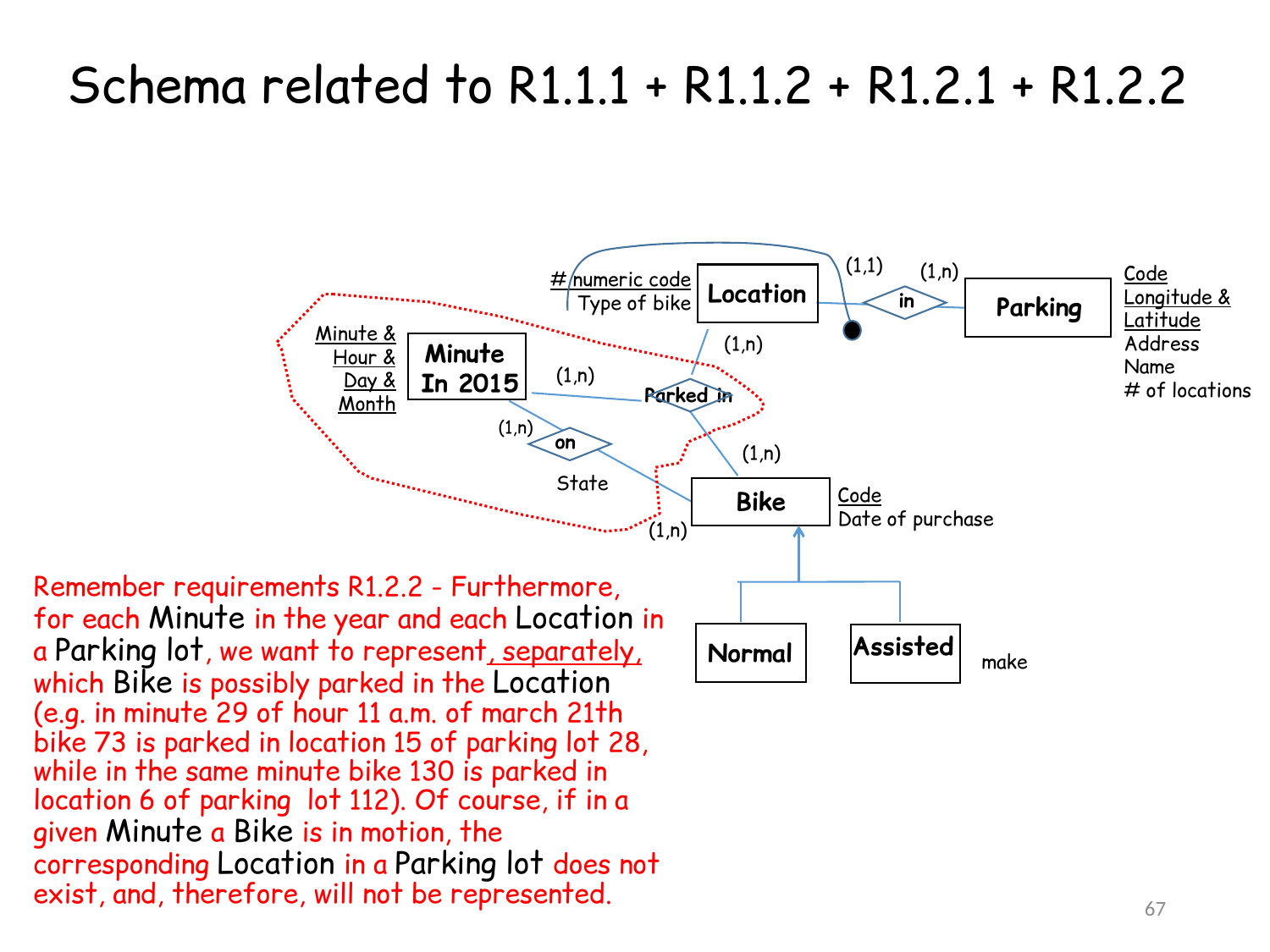

# Schema related to R1.1.1 + R1.1.2 + R1.2.1 + R1.2.2

(1,1)
(1,n)

Parking
in

Code
Longitude &
Latitude
Address
Name
# of locations
# numeric code
Type of bike

Location

Minute &
Hour &
Day &
Month
(1,n)
Minute
In 2015

(1,n)
 Parked in

(1,n)
  on

(1,n)
State
Code
Date of purchase

Bike
(1,n)
Remember requirements R1.2.2 - Furthermore, for each Minute in the year and each Location in a Parking lot, we want to represent, separately, which Bike is possibly parked in the Location (e.g. in minute 29 of hour 11 a.m. of march 21th bike 73 is parked in location 15 of parking lot 28, while in the same minute bike 130 is parked in location 6 of parking  lot 112). Of course, if in a given Minute a Bike is in motion, the corresponding Location in a Parking lot does not exist, and, therefore, will not be represented.

Assisted
make

Normal
67